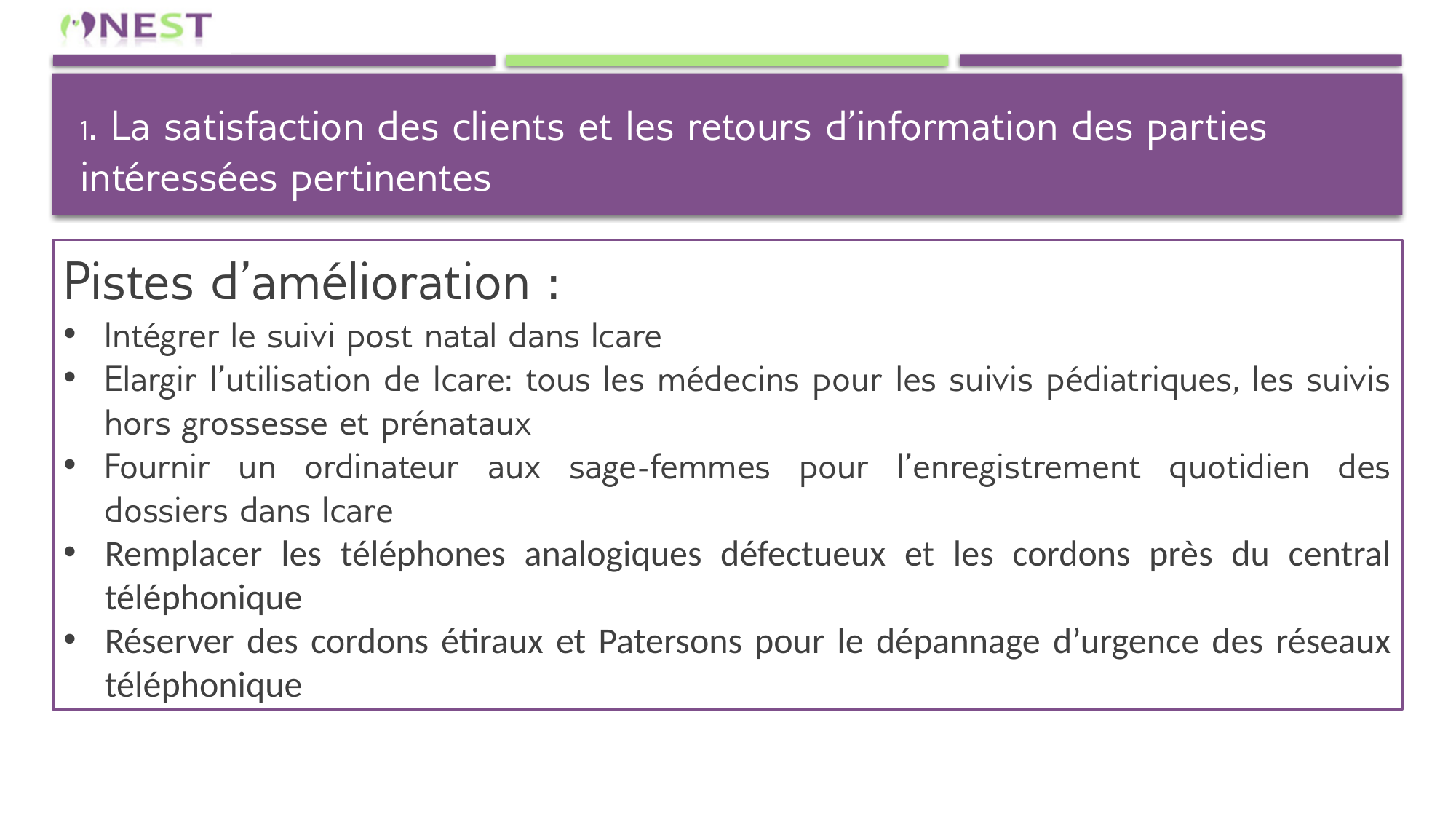

# 1. La satisfaction des clients et les retours d’information des parties intéressées pertinentes
Pistes d’amélioration :
Intégrer le suivi post natal dans Icare
Elargir l’utilisation de Icare: tous les médecins pour les suivis pédiatriques, les suivis hors grossesse et prénataux
Fournir un ordinateur aux sage-femmes pour l’enregistrement quotidien des dossiers dans Icare
Remplacer les téléphones analogiques défectueux et les cordons près du central téléphonique
Réserver des cordons étiraux et Patersons pour le dépannage d’urgence des réseaux téléphonique